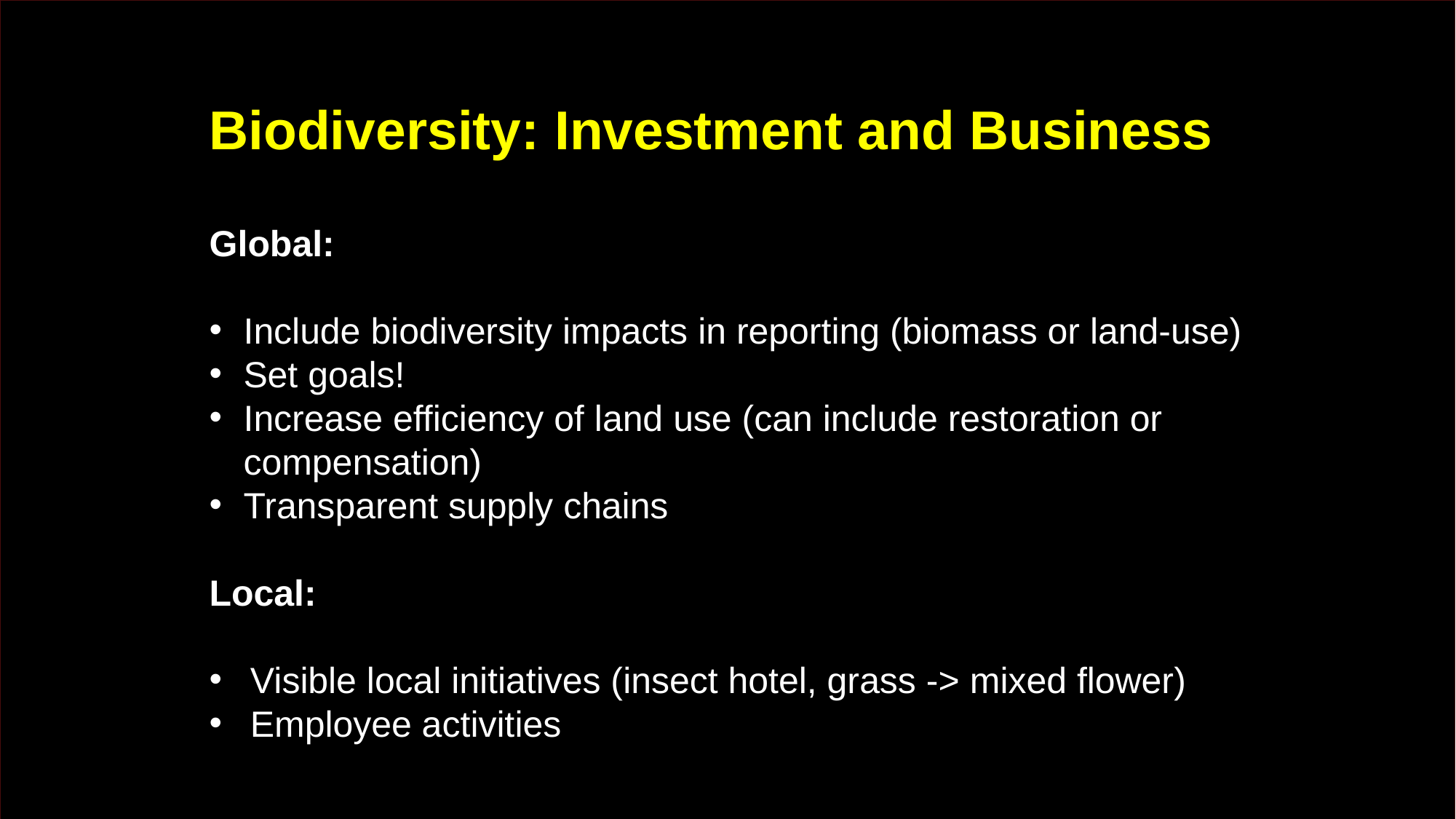

Biodiversity: Investment and Business
Global:

Include biodiversity impacts in reporting (biomass or land-use)
Set goals!
Increase efficiency of land use (can include restoration or compensation)
Transparent supply chains

Local:

Visible local initiatives (insect hotel, grass -> mixed flower)
Employee activities